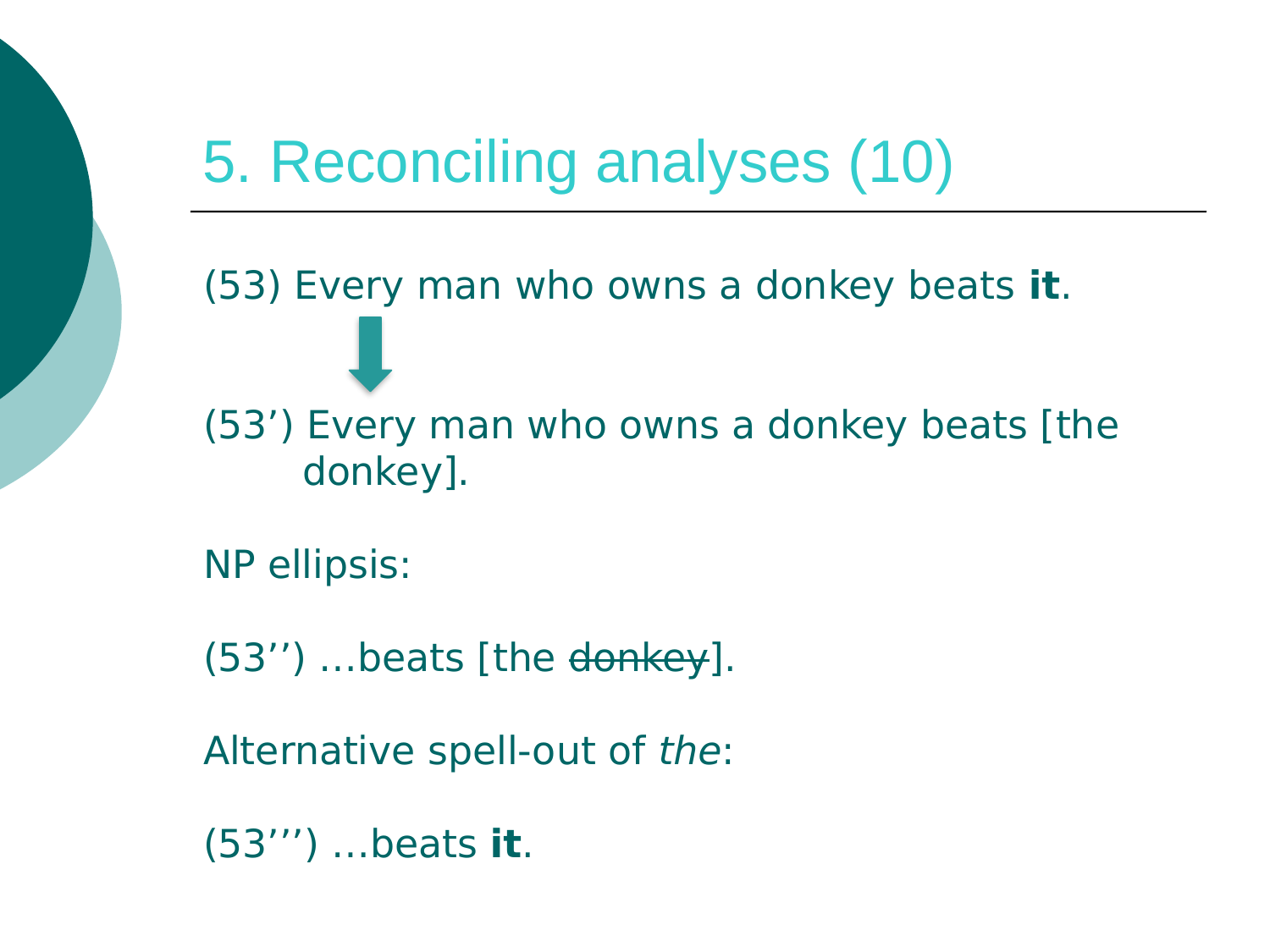

# 5. Reconciling analyses (10)
(53) Every man who owns a donkey beats it.

(53’) Every man who owns a donkey beats [the donkey].

NP ellipsis:

(53’’) …beats [the donkey].

Alternative spell-out of the:

(53’’’) …beats it.